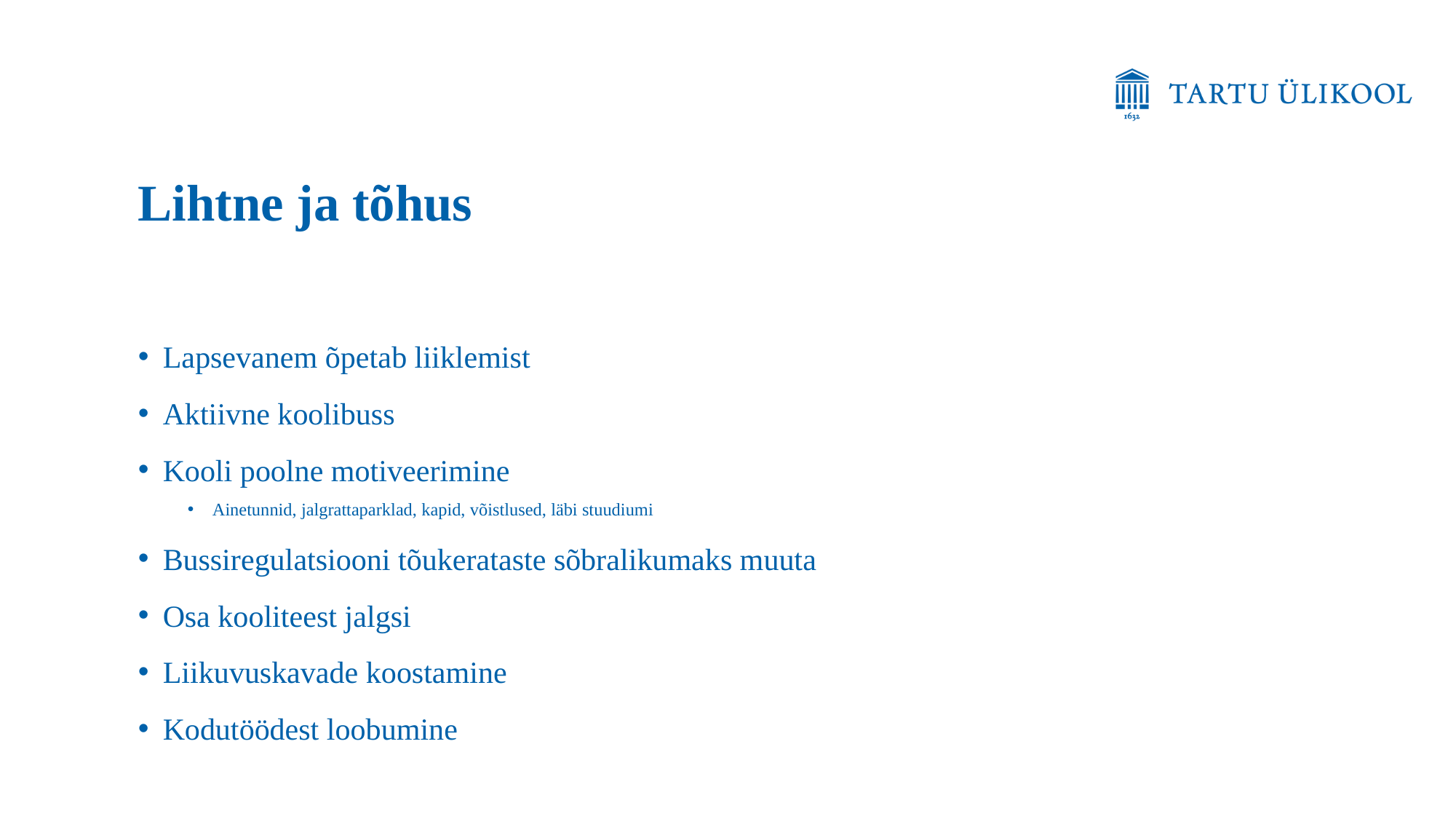

Lihtne ja tõhus
Lapsevanem õpetab liiklemist
Aktiivne koolibuss
Kooli poolne motiveerimine
Ainetunnid, jalgrattaparklad, kapid, võistlused, läbi stuudiumi
Bussiregulatsiooni tõukerataste sõbralikumaks muuta
Osa kooliteest jalgsi
Liikuvuskavade koostamine
Kodutöödest loobumine